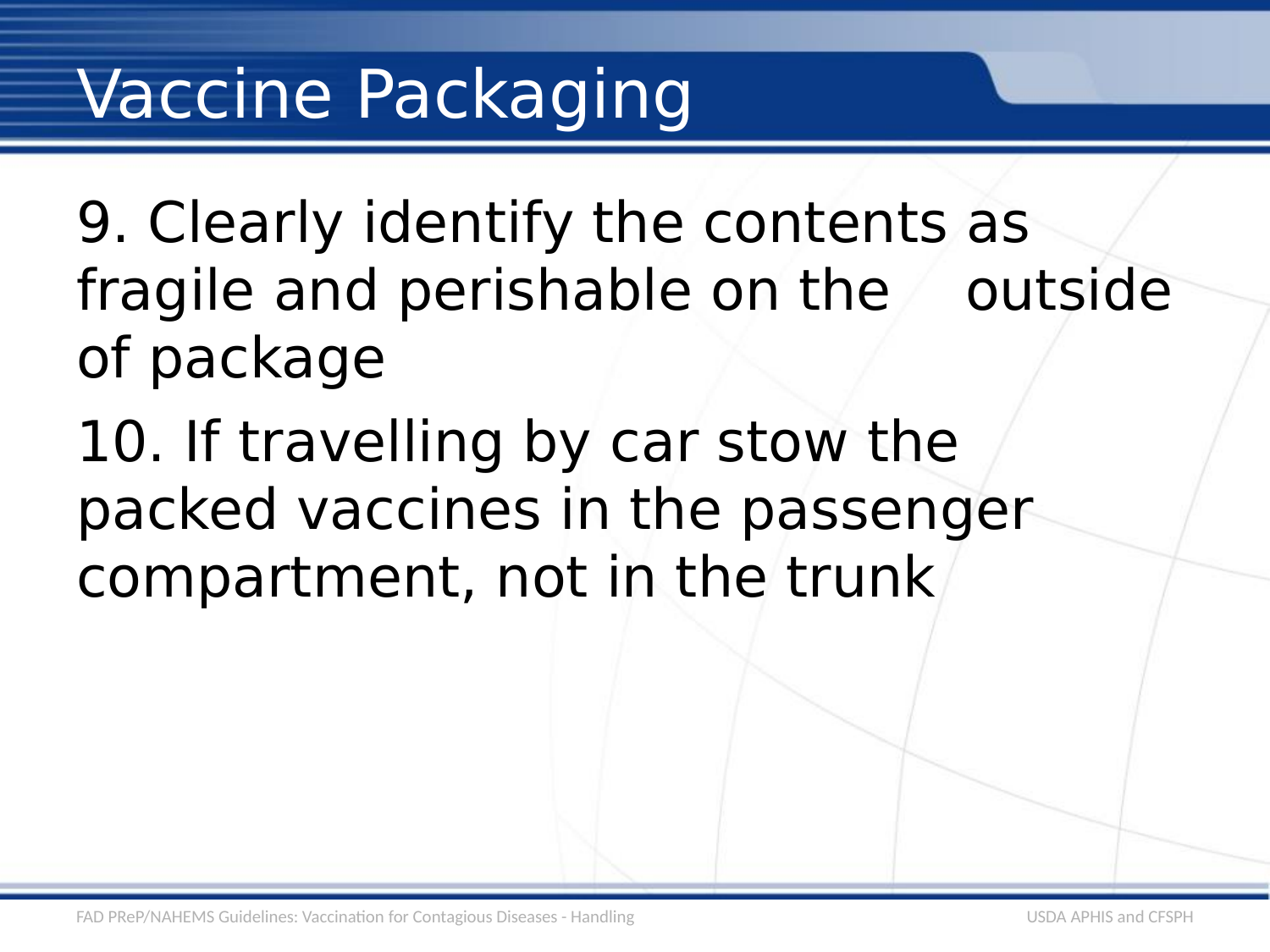

# Vaccine Packaging
9. Clearly identify the contents as 	fragile and perishable on the 	outside of package
10. If travelling by car stow the 	packed vaccines in the passenger 	compartment, not in the trunk
FAD PReP/NAHEMS Guidelines: Vaccination for Contagious Diseases - Handling
USDA APHIS and CFSPH